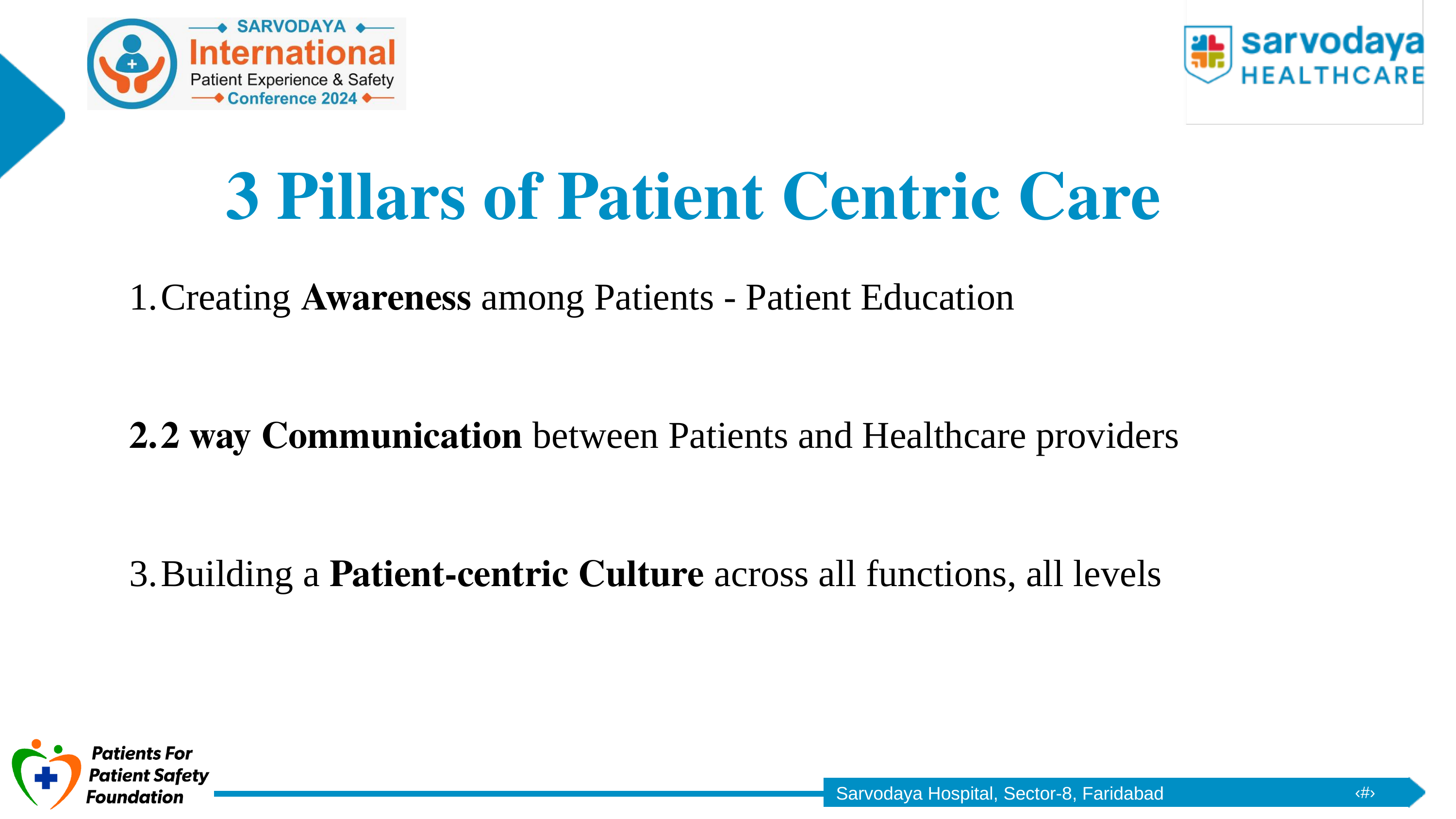

3 Pillars of Patient Centric Care
Creating Awareness among Patients - Patient Education

2 way Communication between Patients and Healthcare providers

Building a Patient-centric Culture across all functions, all levels

Sarvodaya Hospital, Sector-8, Faridabad
‹#›